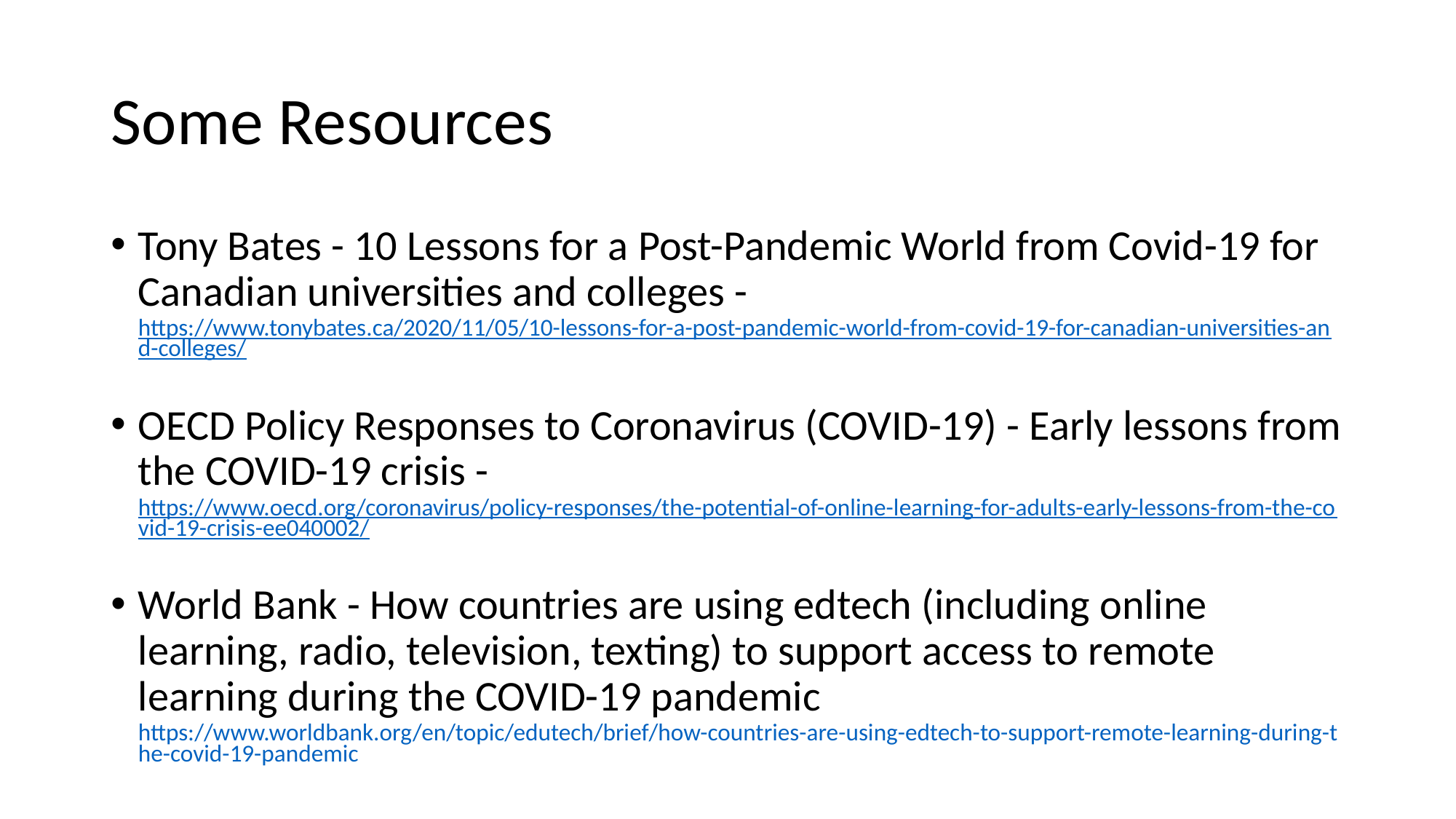

# Some Resources
Tony Bates - 10 Lessons for a Post-Pandemic World from Covid-19 for Canadian universities and colleges - https://www.tonybates.ca/2020/11/05/10-lessons-for-a-post-pandemic-world-from-covid-19-for-canadian-universities-and-colleges/
OECD Policy Responses to Coronavirus (COVID-19) - Early lessons from the COVID-19 crisis - https://www.oecd.org/coronavirus/policy-responses/the-potential-of-online-learning-for-adults-early-lessons-from-the-covid-19-crisis-ee040002/
World Bank - How countries are using edtech (including online learning, radio, television, texting) to support access to remote learning during the COVID-19 pandemic https://www.worldbank.org/en/topic/edutech/brief/how-countries-are-using-edtech-to-support-remote-learning-during-the-covid-19-pandemic